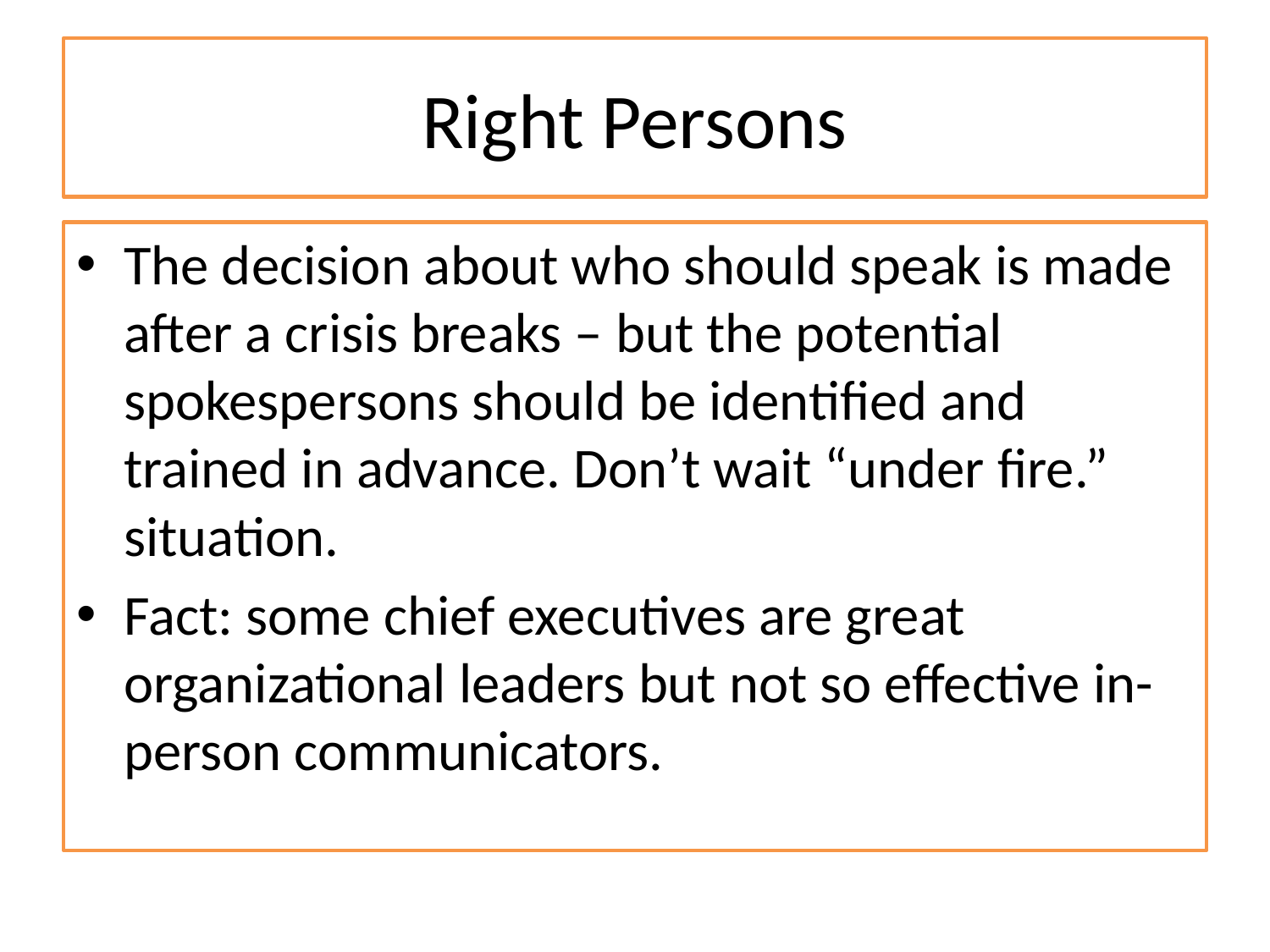

# Right Persons
The decision about who should speak is made after a crisis breaks – but the potential spokespersons should be identified and trained in advance. Don’t wait “under fire.” situation.
Fact: some chief executives are great  organizational leaders but not so effective in-person communicators.